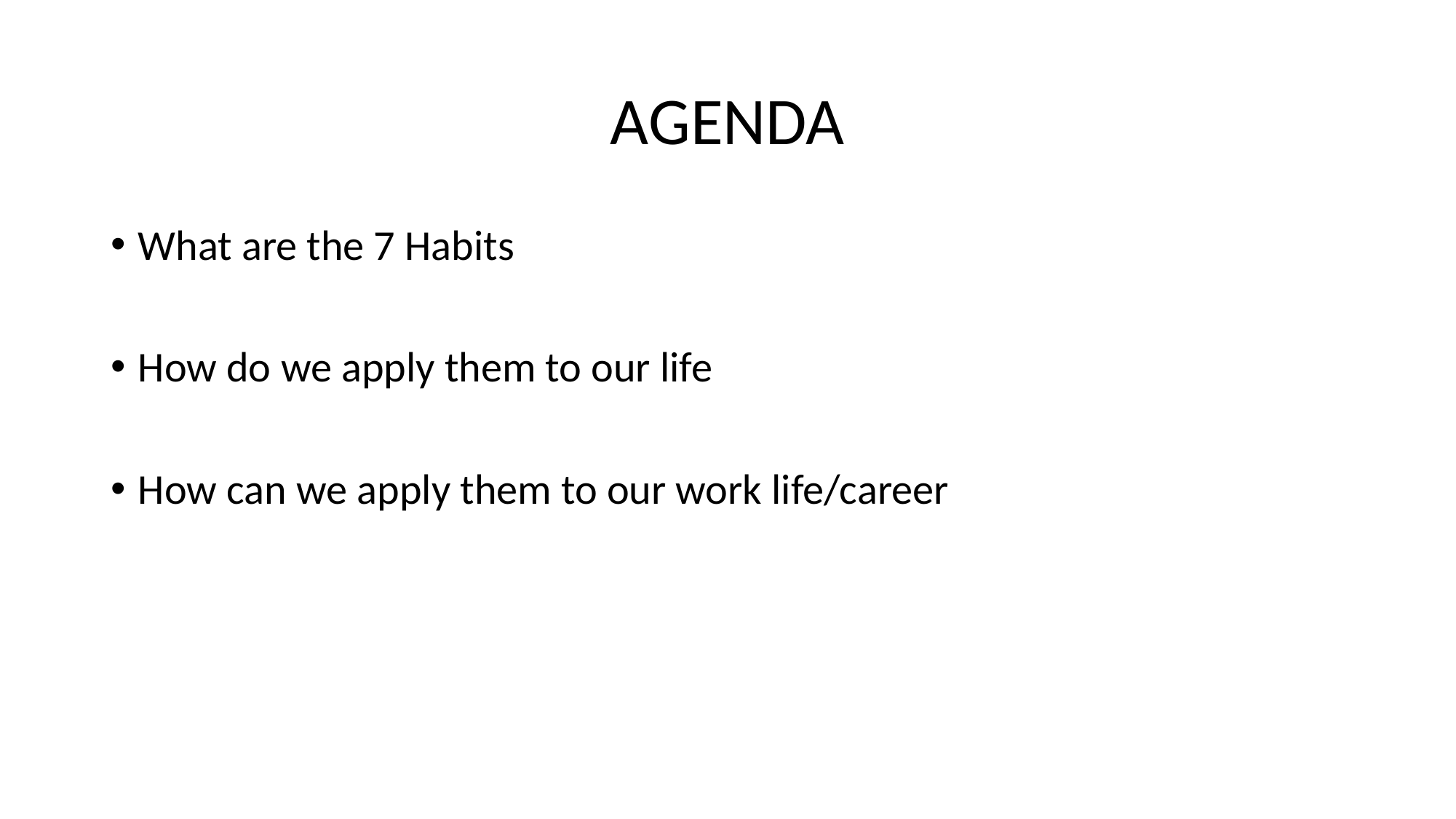

# AGENDA
What are the 7 Habits

How do we apply them to our life

How can we apply them to our work life/career